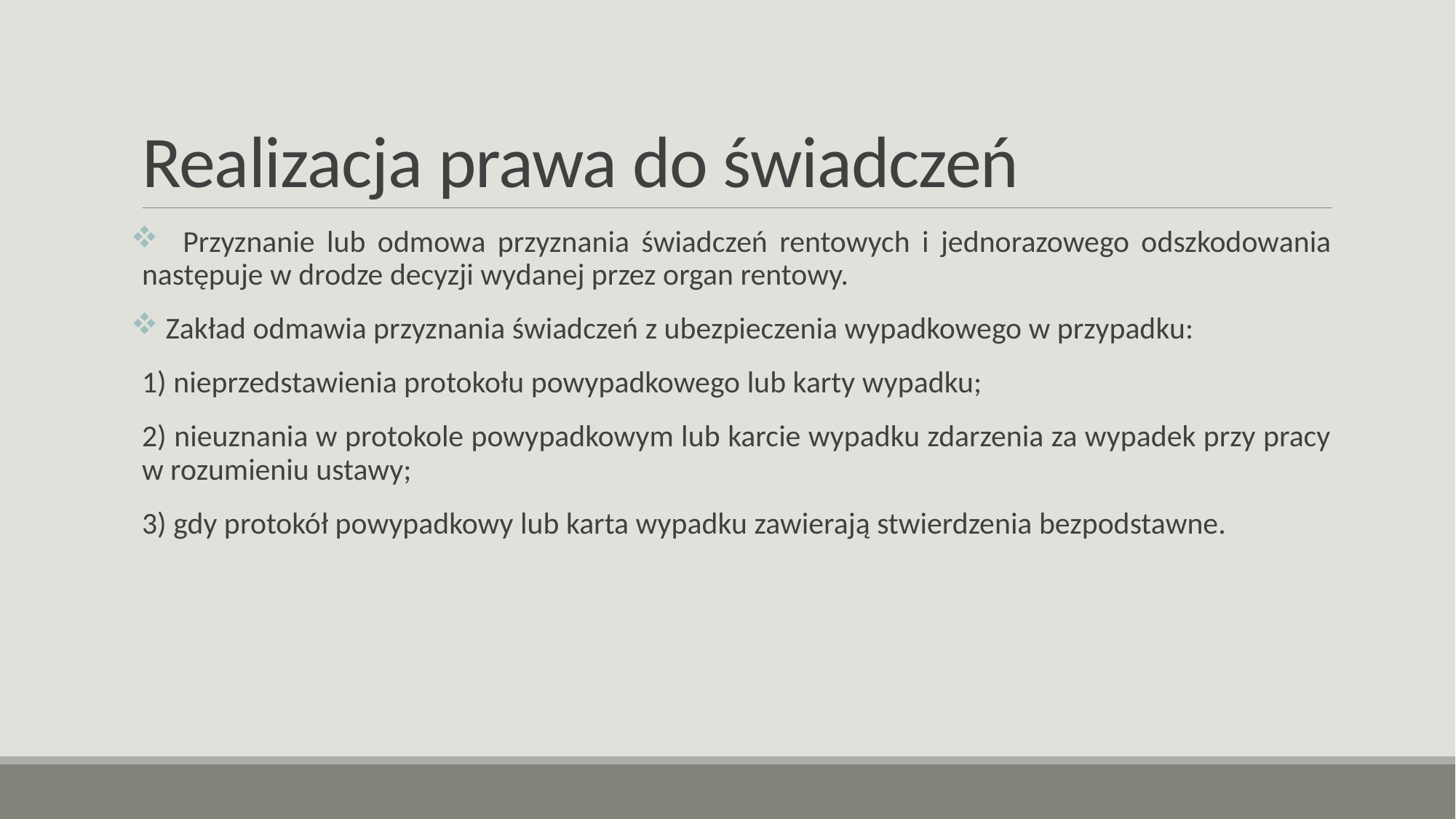

# Realizacja prawa do świadczeń
  Przyznanie lub odmowa przyznania świadczeń rentowych i jednorazowego odszkodowania następuje w drodze decyzji wydanej przez organ rentowy.
 Zakład odmawia przyznania świadczeń z ubezpieczenia wypadkowego w przypadku:
1) nieprzedstawienia protokołu powypadkowego lub karty wypadku;
2) nieuznania w protokole powypadkowym lub karcie wypadku zdarzenia za wypadek przy pracy w rozumieniu ustawy;
3) gdy protokół powypadkowy lub karta wypadku zawierają stwierdzenia bezpodstawne.